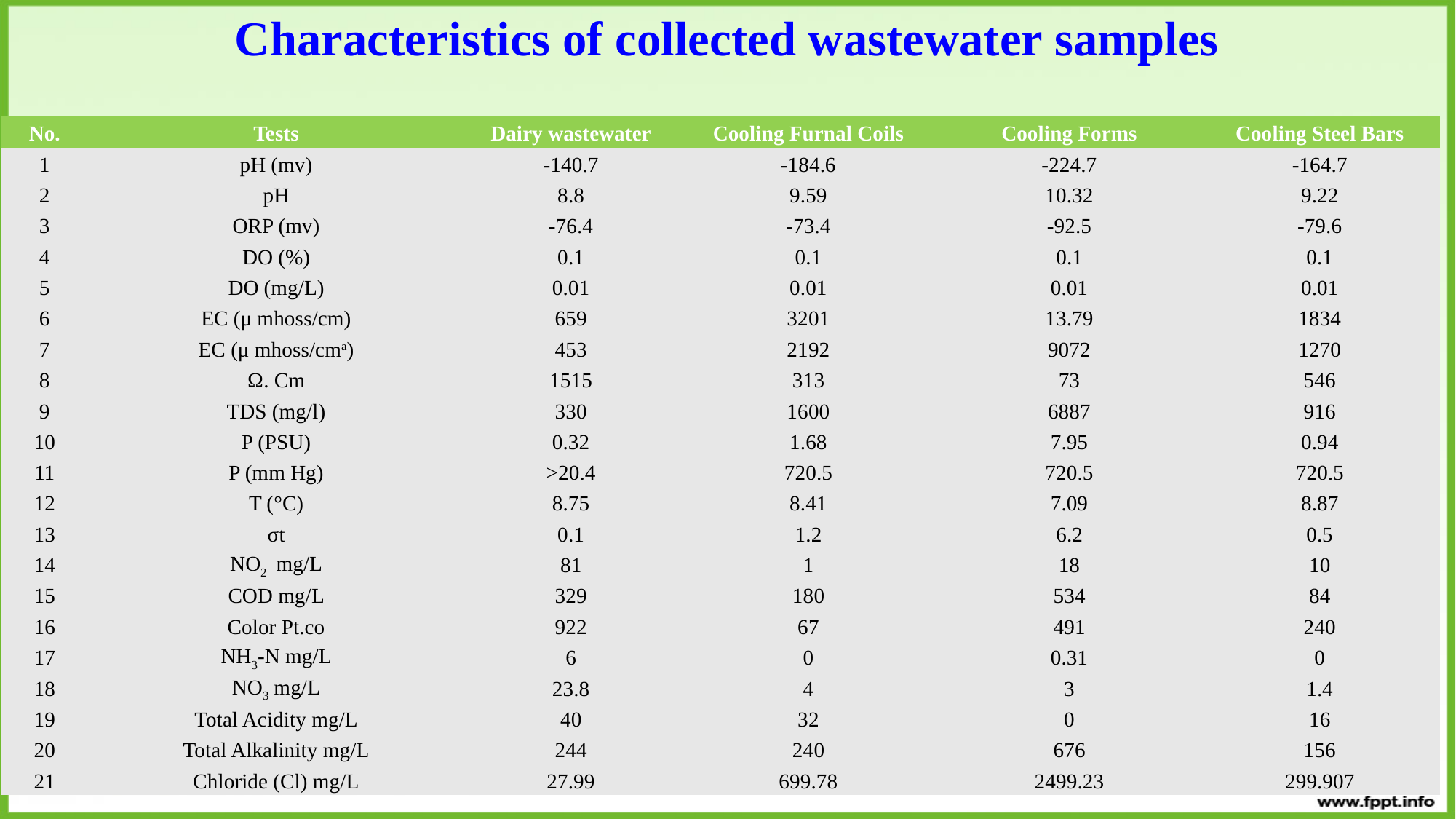

Characteristics of collected wastewater samples
| No. | Tests | Dairy wastewater | Cooling Furnal Coils | Cooling Forms | Cooling Steel Bars |
| --- | --- | --- | --- | --- | --- |
| 1 | pH (mv) | -140.7 | -184.6 | -224.7 | -164.7 |
| 2 | pH | 8.8 | 9.59 | 10.32 | 9.22 |
| 3 | ORP (mv) | -76.4 | -73.4 | -92.5 | -79.6 |
| 4 | DO (%) | 0.1 | 0.1 | 0.1 | 0.1 |
| 5 | DO (mg/L) | 0.01 | 0.01 | 0.01 | 0.01 |
| 6 | EC (μ mhoss/cm) | 659 | 3201 | 13.79 | 1834 |
| 7 | EC (μ mhoss/cma) | 453 | 2192 | 9072 | 1270 |
| 8 | Ω. Cm | 1515 | 313 | 73 | 546 |
| 9 | TDS (mg/l) | 330 | 1600 | 6887 | 916 |
| 10 | P (PSU) | 0.32 | 1.68 | 7.95 | 0.94 |
| 11 | P (mm Hg) | >20.4 | 720.5 | 720.5 | 720.5 |
| 12 | T (°C) | 8.75 | 8.41 | 7.09 | 8.87 |
| 13 | σt | 0.1 | 1.2 | 6.2 | 0.5 |
| 14 | NO2 mg/L | 81 | 1 | 18 | 10 |
| 15 | COD mg/L | 329 | 180 | 534 | 84 |
| 16 | Color Pt.co | 922 | 67 | 491 | 240 |
| 17 | NH3-N mg/L | 6 | 0 | 0.31 | 0 |
| 18 | NO3 mg/L | 23.8 | 4 | 3 | 1.4 |
| 19 | Total Acidity mg/L | 40 | 32 | 0 | 16 |
| 20 | Total Alkalinity mg/L | 244 | 240 | 676 | 156 |
| 21 | Chloride (Cl) mg/L | 27.99 | 699.78 | 2499.23 | 299.907 |
8